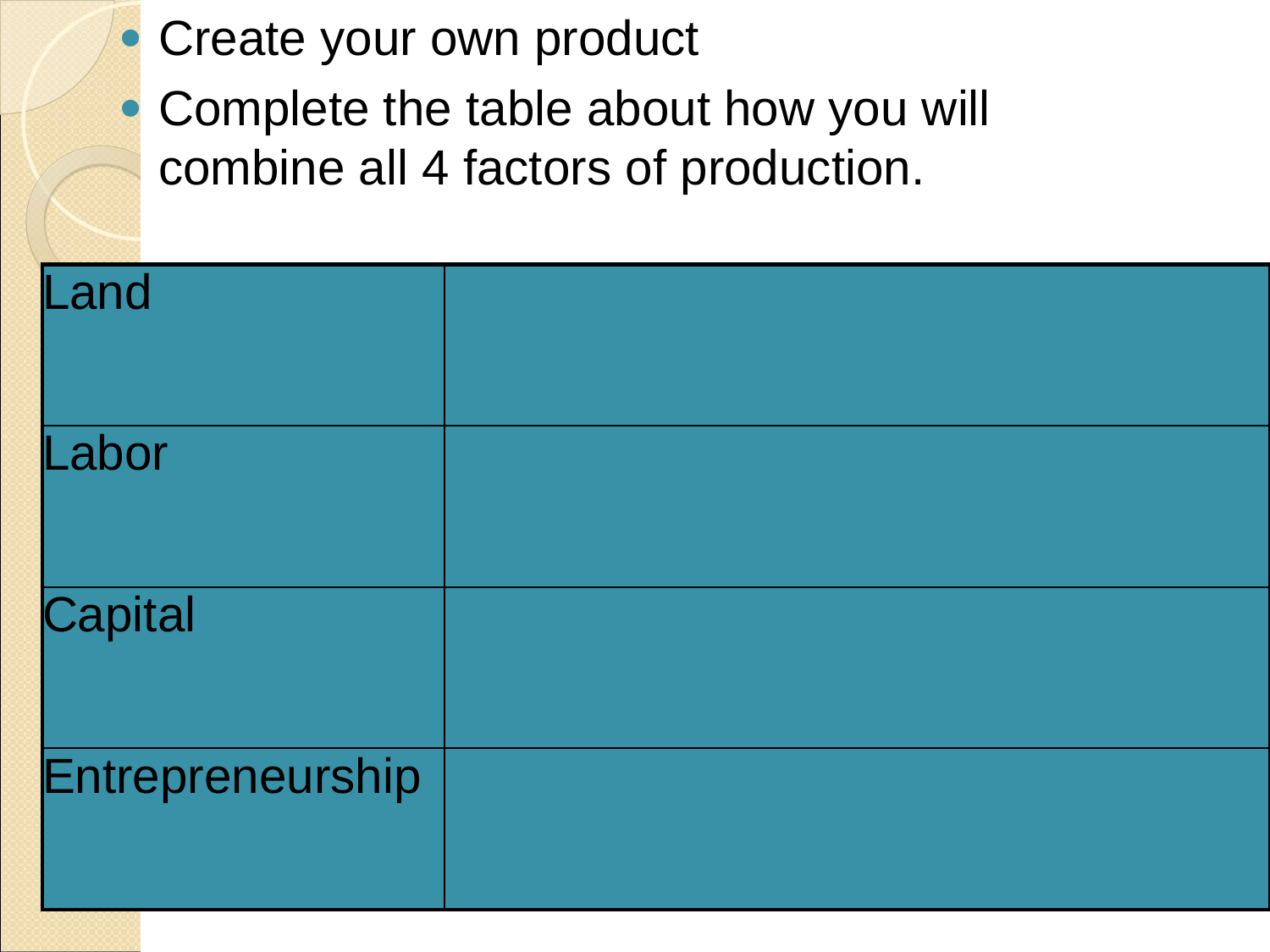

Create your own product
Complete the table about how you will combine all 4 factors of production.
#
| Land |  |
| --- | --- |
| Labor |  |
| Capital |  |
| Entrepreneurship |  |